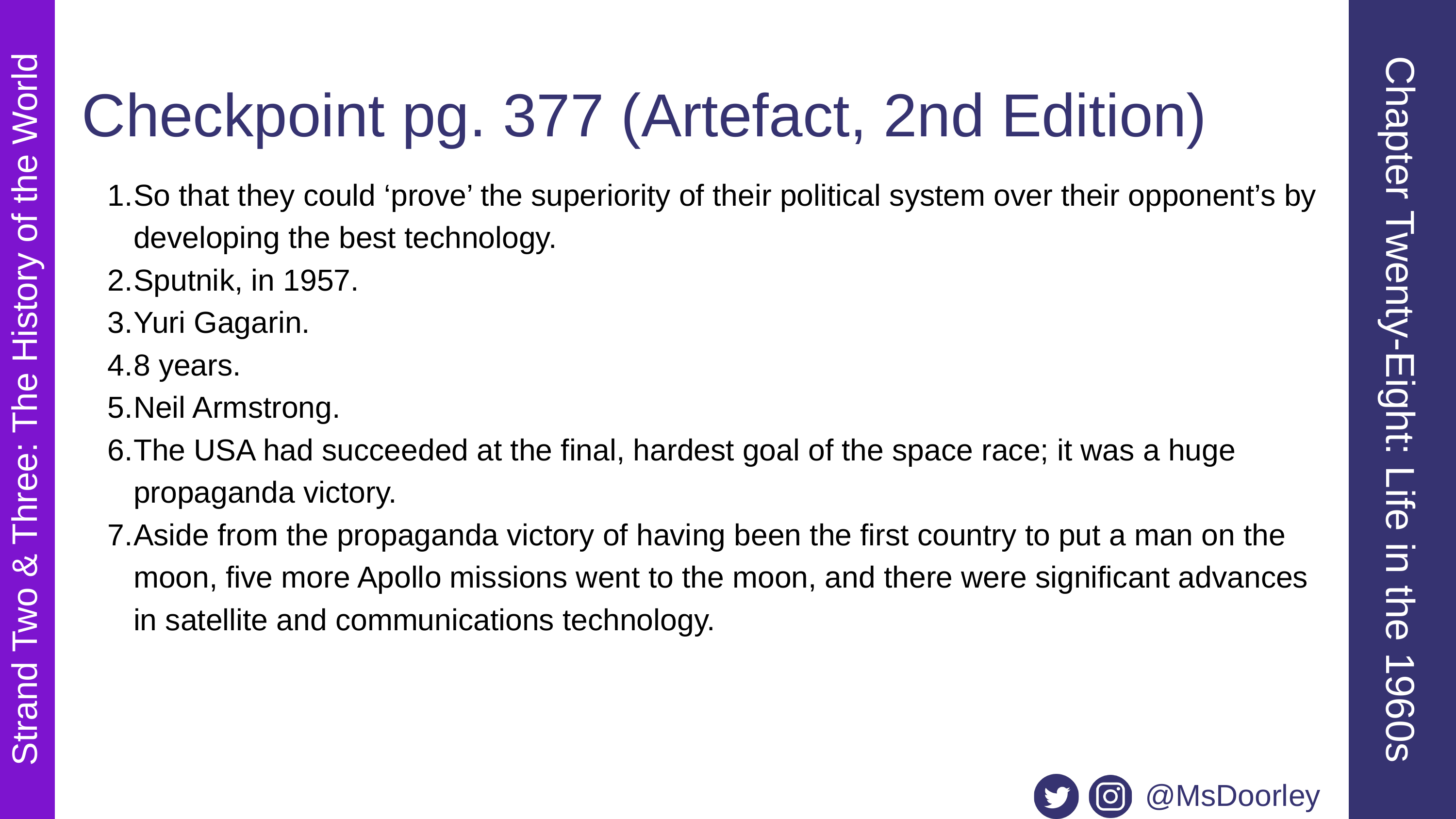

Checkpoint pg. 377 (Artefact, 2nd Edition)
So that they could ‘prove’ the superiority of their political system over their opponent’s by developing the best technology.
Sputnik, in 1957.
Yuri Gagarin.
8 years.
Neil Armstrong.
The USA had succeeded at the final, hardest goal of the space race; it was a huge propaganda victory.
Aside from the propaganda victory of having been the first country to put a man on the moon, five more Apollo missions went to the moon, and there were significant advances in satellite and communications technology.
Chapter Twenty-Eight: Life in the 1960s
Strand Two & Three: The History of the World

@MsDoorley